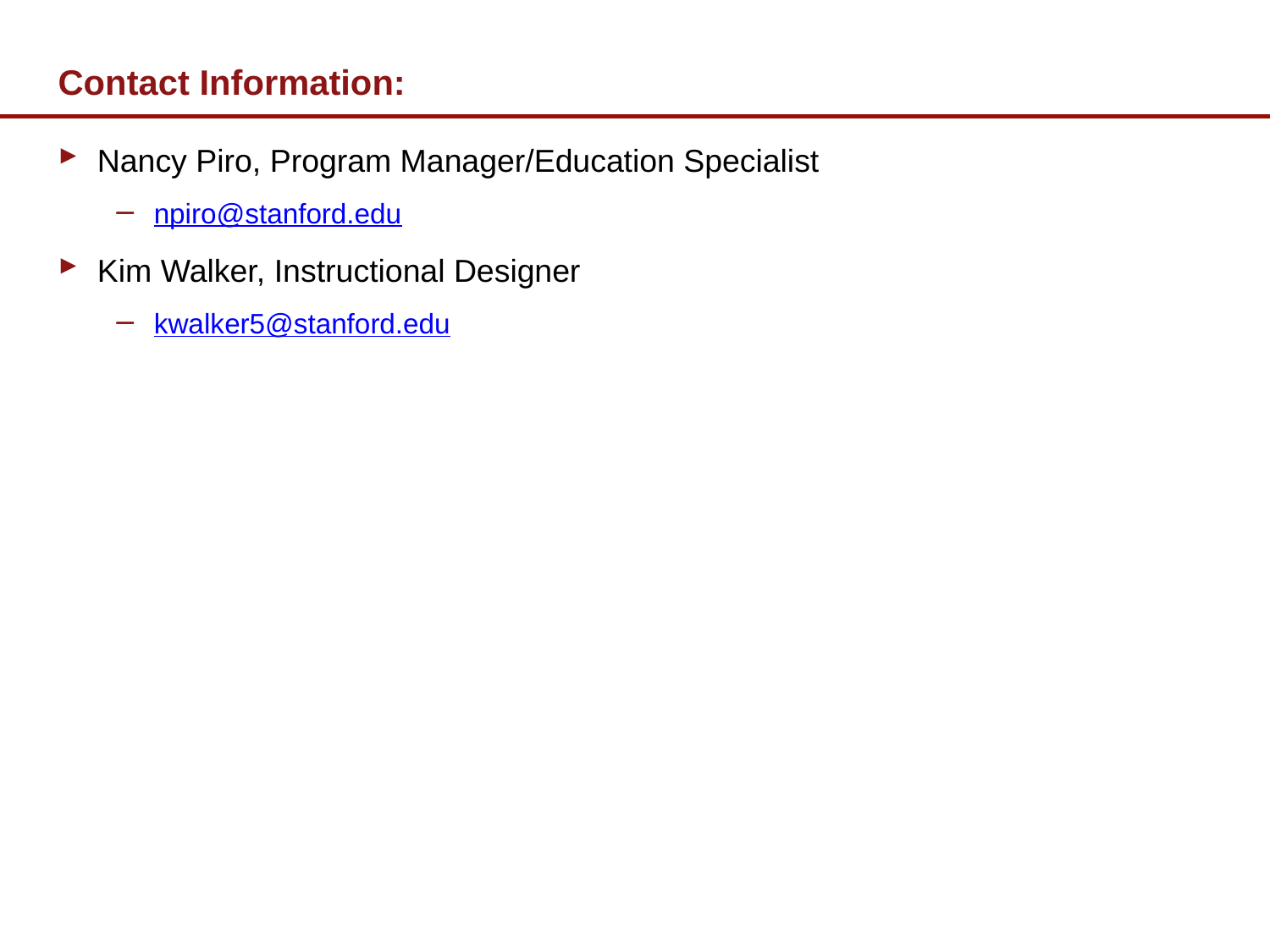

# Contact Information:
Nancy Piro, Program Manager/Education Specialist
npiro@stanford.edu
Kim Walker, Instructional Designer
kwalker5@stanford.edu